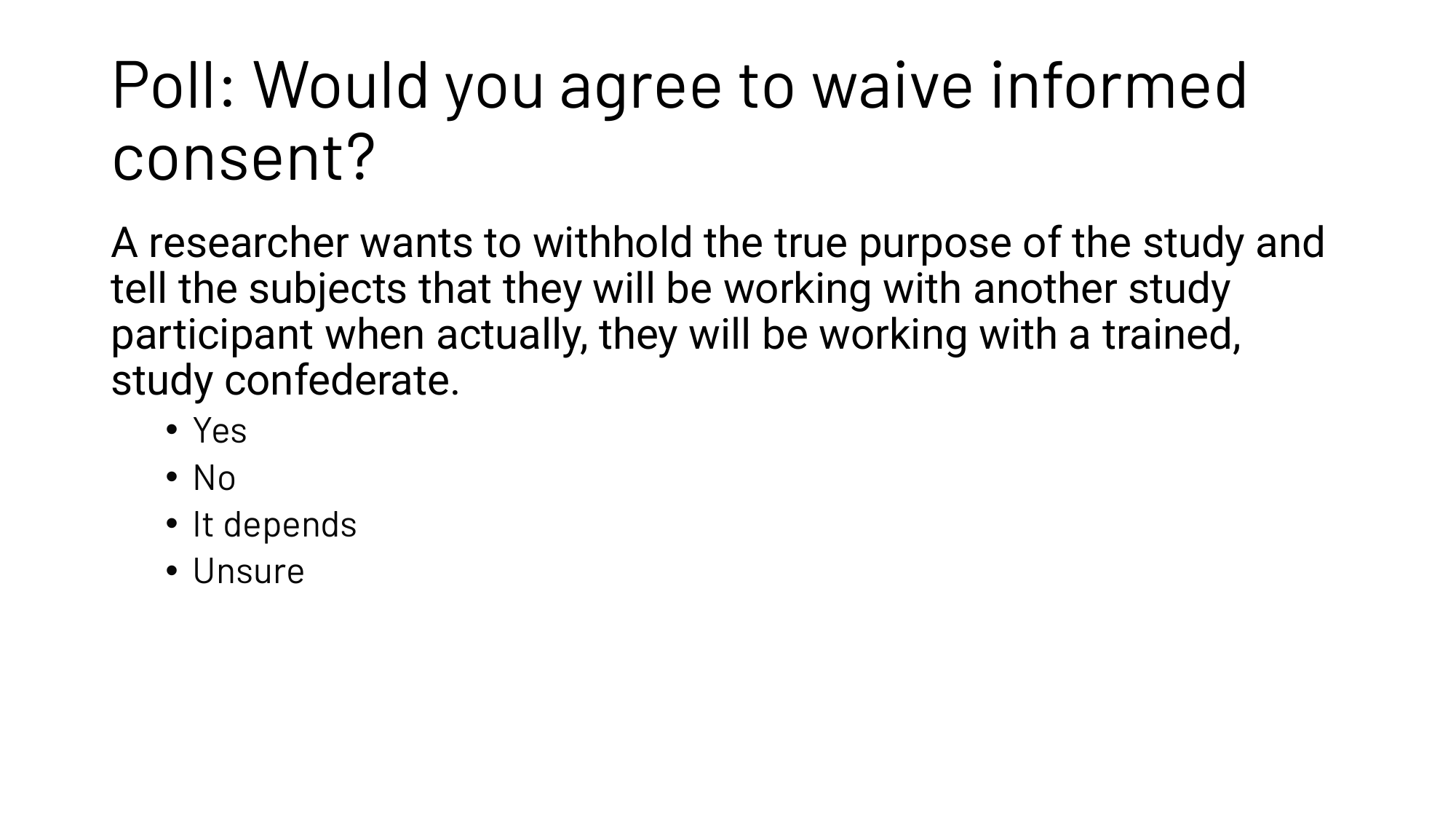

# Poll: Would you agree to waive informed consent?
A researcher wants to withhold the true purpose of the study and tell the subjects that they will be working with another study participant when actually, they will be working with a trained, study confederate.
Yes
No
It depends
Unsure